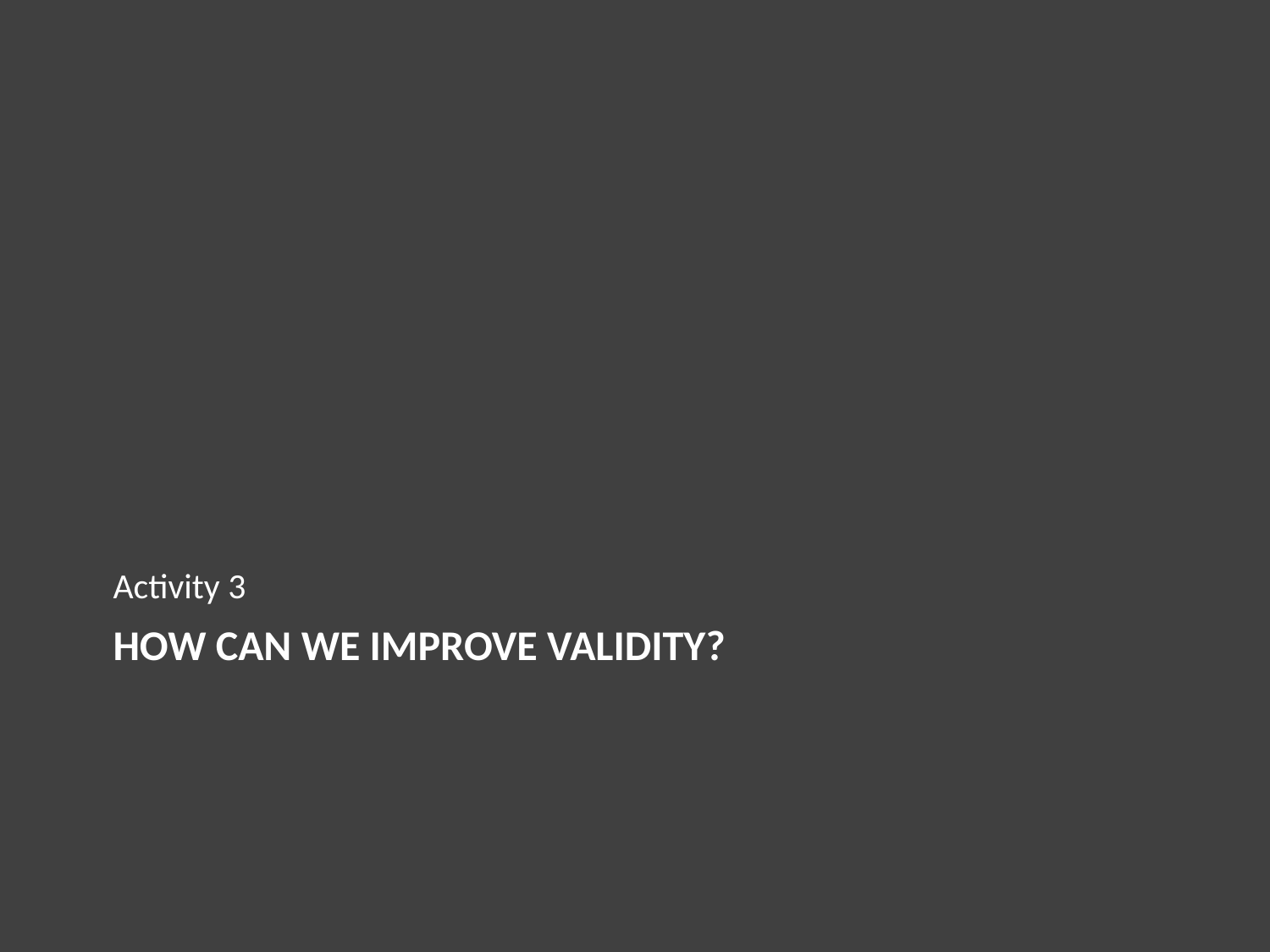

Activity 3
# How can we improve validity?